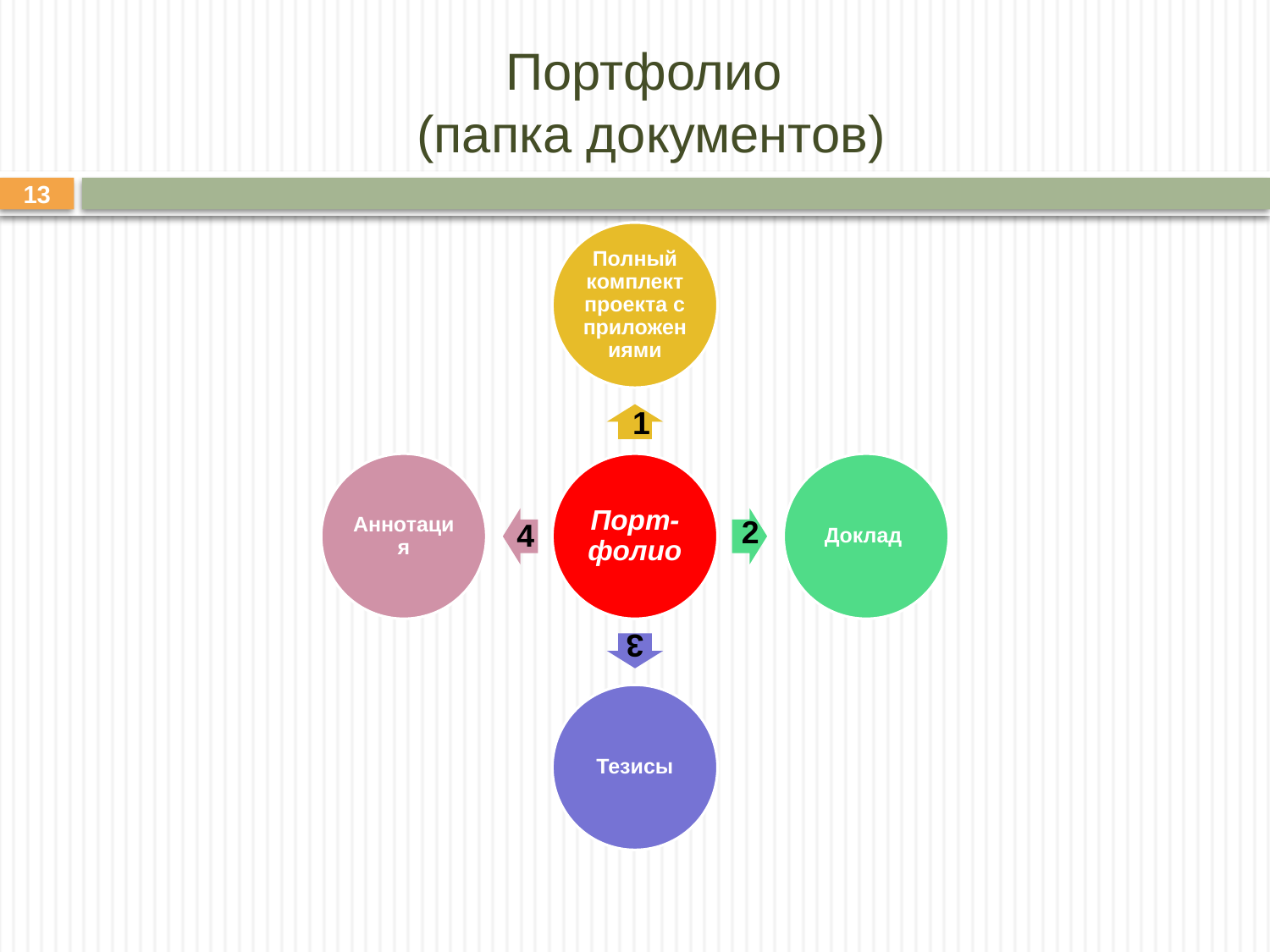

# Портфолио (папка документов)
13
Порт-фолио

Полный комплект проекта с приложениями

Доклад
3
Тезисы
4
Аннотация
1
2